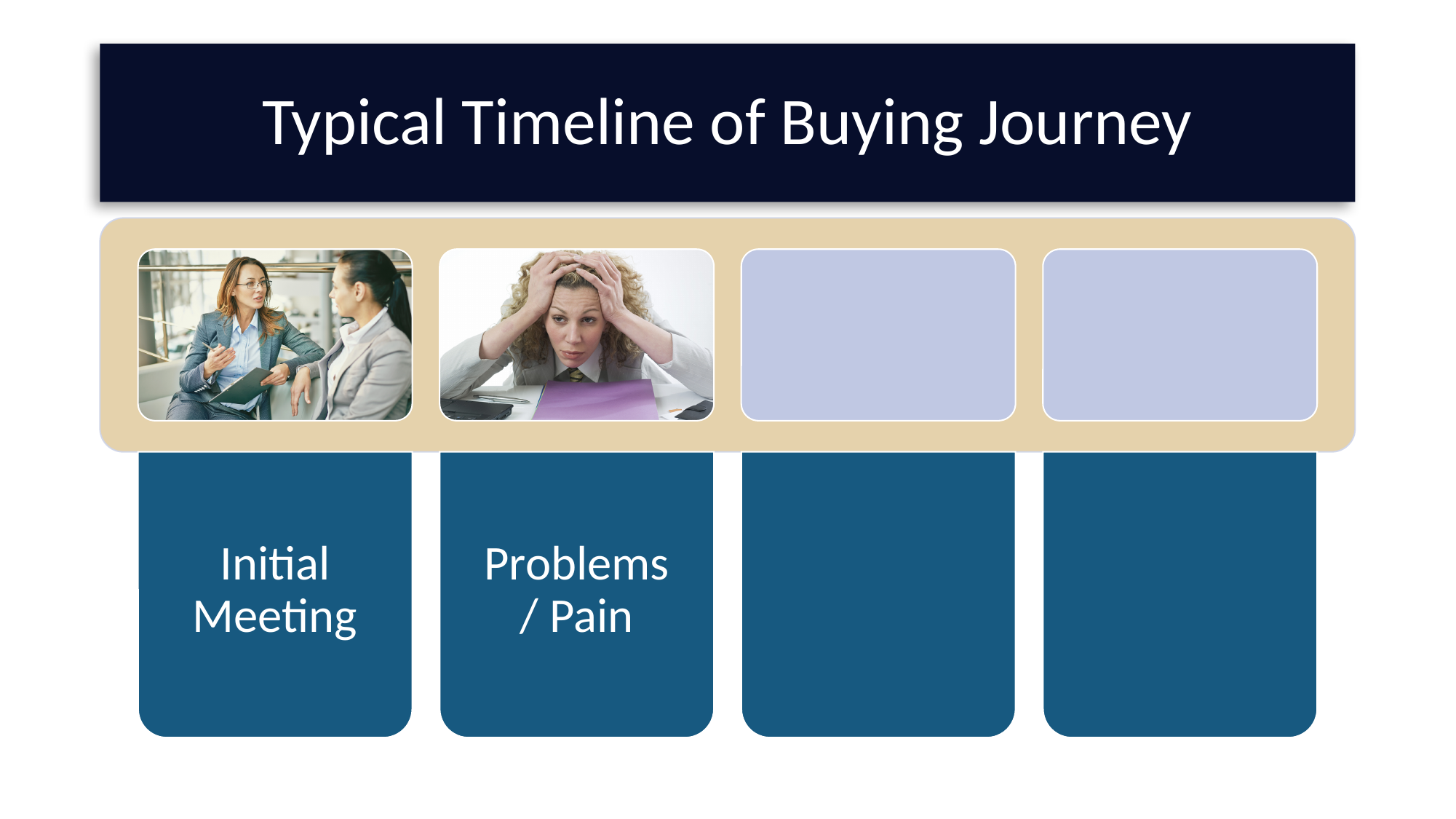

# Typical Timeline of Buying Journey
Initial Meeting
Problems / Pain
Solution
Present